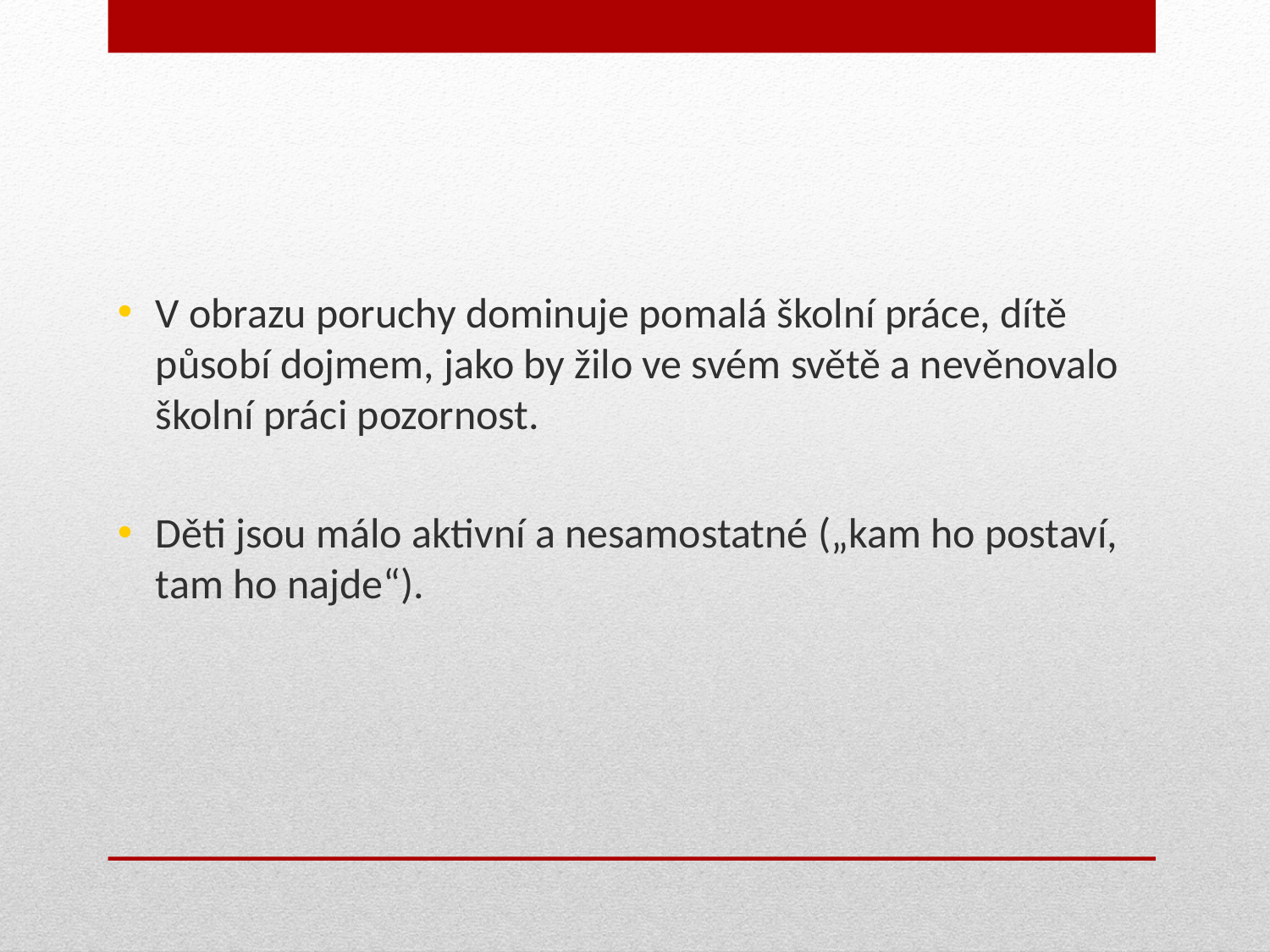

V obrazu poruchy dominuje pomalá školní práce, dítě působí dojmem, jako by žilo ve svém světě a nevěnovalo školní práci pozornost.

Děti jsou málo aktivní a nesamostatné („kam ho postaví, tam ho najde“).